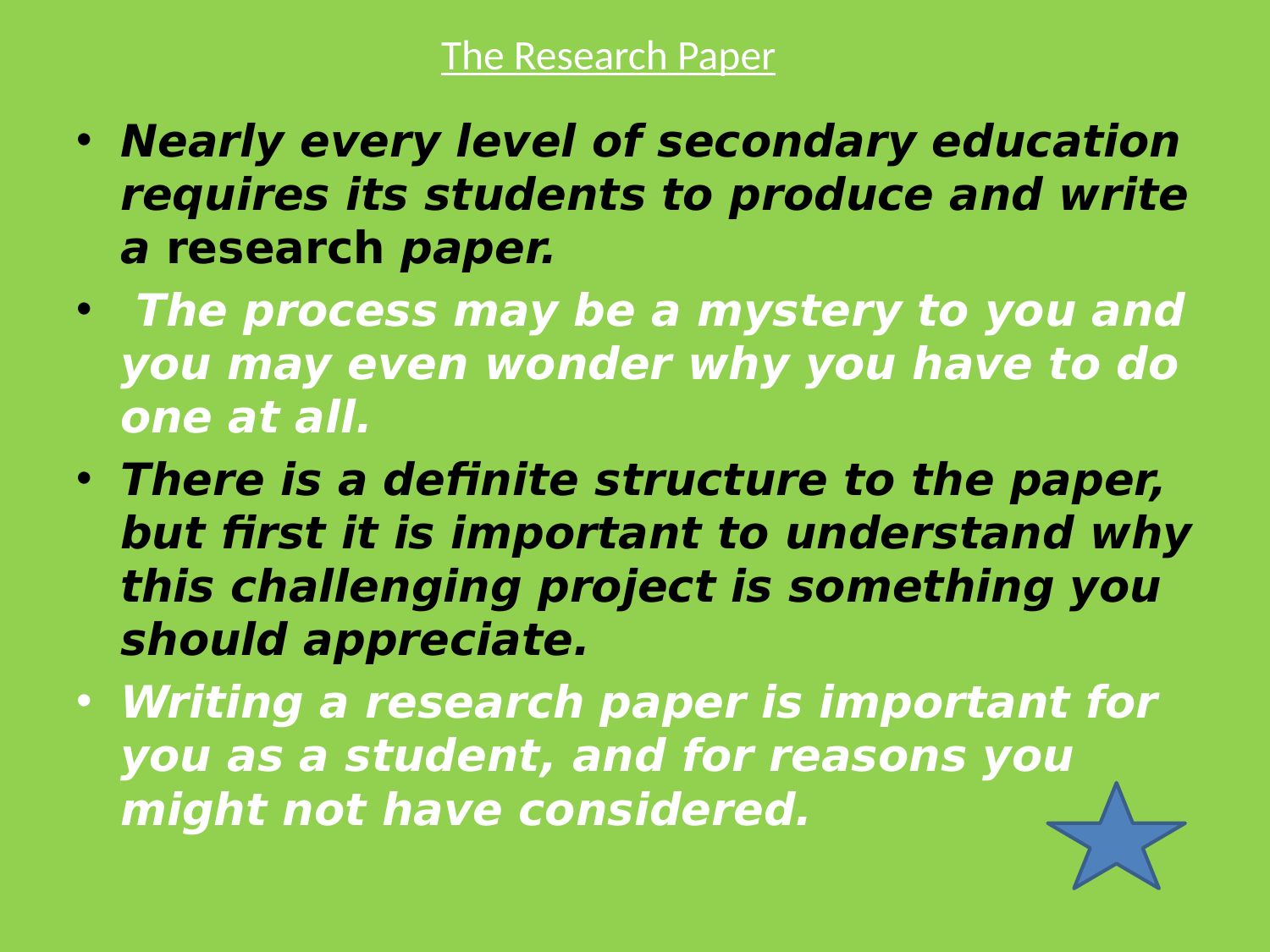

# The Research Paper
Nearly every level of secondary education requires its students to produce and write a research paper.
 The process may be a mystery to you and you may even wonder why you have to do one at all.
There is a definite structure to the paper, but first it is important to understand why this challenging project is something you should appreciate.
Writing a research paper is important for you as a student, and for reasons you might not have considered.